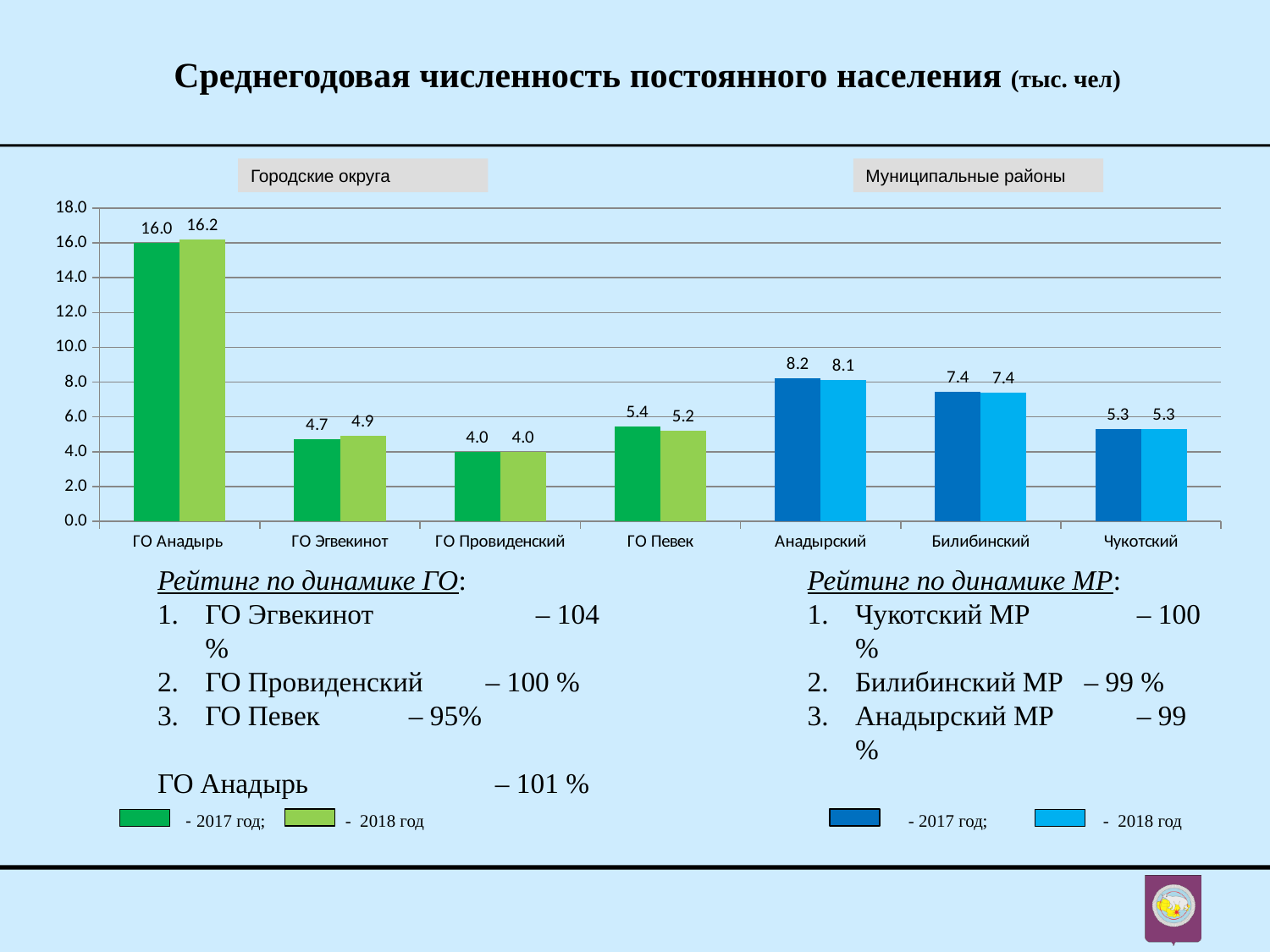

Среднегодовая численность постоянного населения (тыс. чел)
Городские округа
Муниципальные районы

### Chart

| Category | 2017 | 2018 |
|---|---|---|
| ГО Анадырь  | 16.024 | 16.214 |
| ГО Эгвекинот | 4.71 | 4.89 |
| ГО Провиденский | 4.0 | 4.0 |
| ГО Певек | 5.44 | 5.18 |
| Анадырский | 8.200000000000001 | 8.120000000000001 |
| Билибинский | 7.417 | 7.374 |
| Чукотский | 5.3 | 5.3 |

Рейтинг по динамике ГО:
ГО Эгвекинот 	           – 104 %
ГО Провиденский         – 100 %
ГО Певек	           – 95%

ГО Анадырь	            – 101 %

Рейтинг по динамике МР:
Чукотский МР	    – 100 %
Билибинский МР   – 99 %
Анадырский МР	    – 99 %

                  -   - 2017 год;                  -  2018 год                                                                                                             - 2017 год;                          -  2018 год